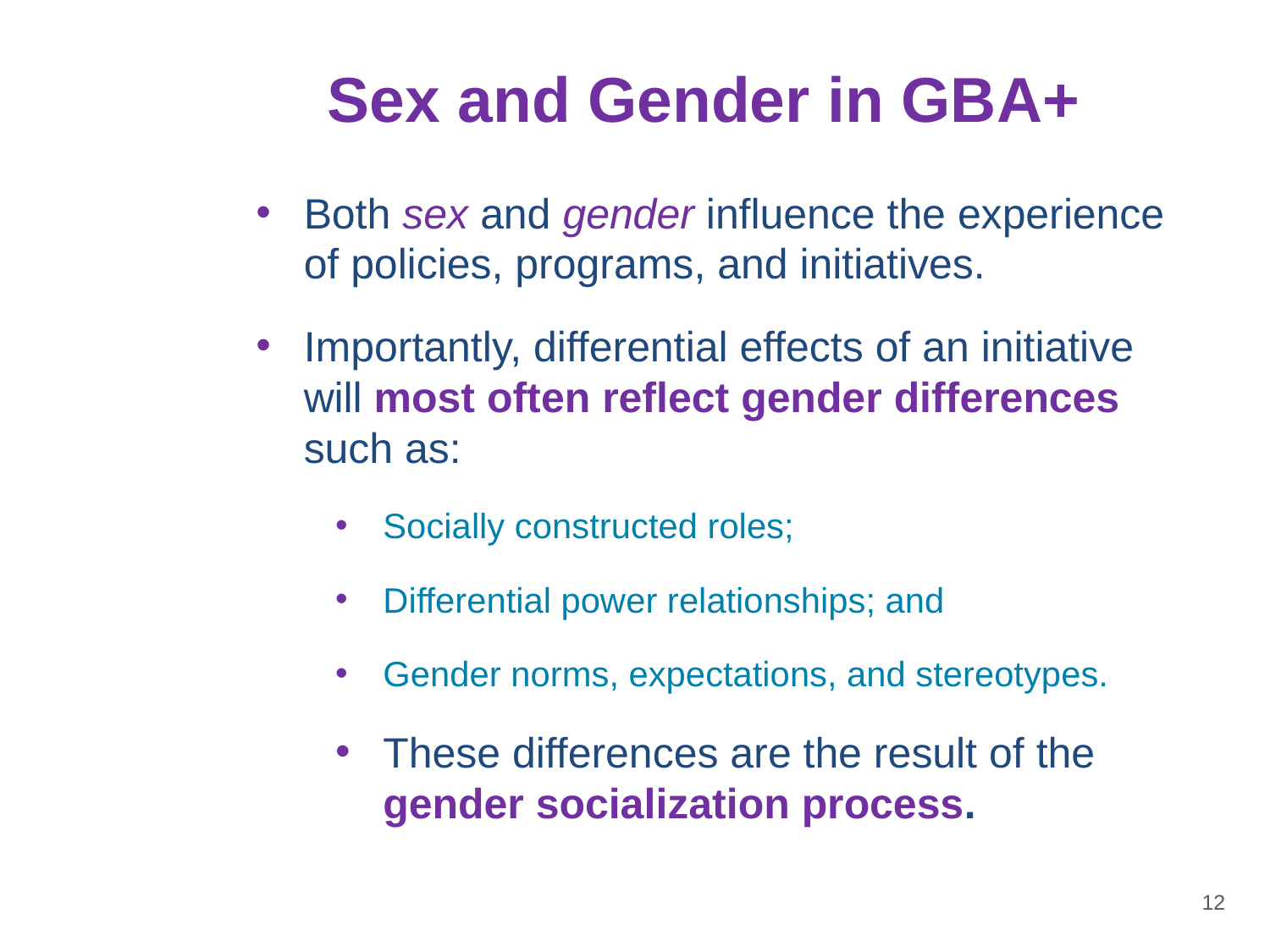

Sex and Gender in GBA+
Both sex and gender influence the experience of policies, programs, and initiatives.
Importantly, differential effects of an initiative will most often reflect gender differences such as:
Socially constructed roles;
Differential power relationships; and
Gender norms, expectations, and stereotypes.
These differences are the result of the gender socialization process.
12